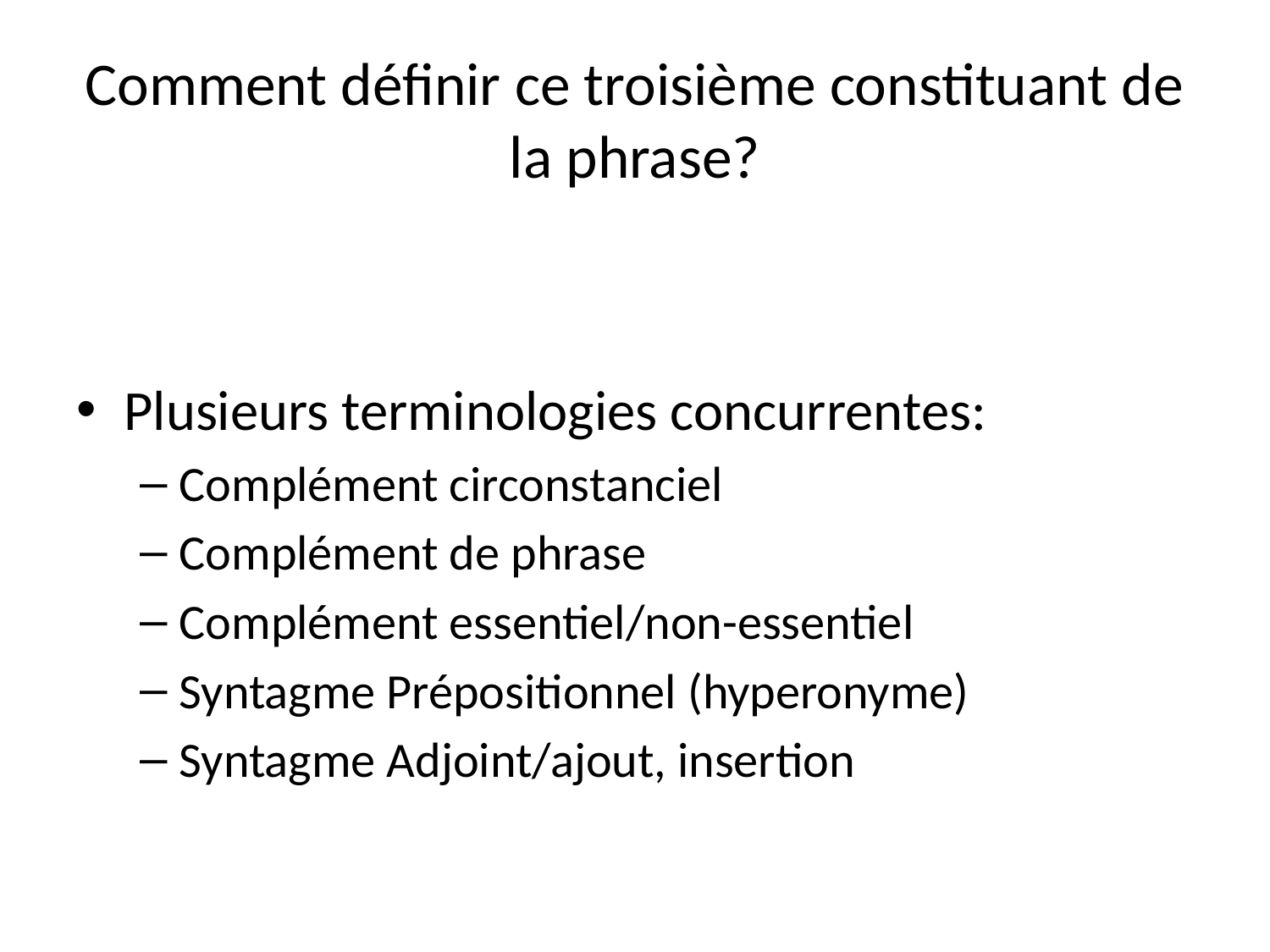

# Comment définir ce troisième constituant de la phrase?
Plusieurs terminologies concurrentes:
Complément circonstanciel
Complément de phrase
Complément essentiel/non-essentiel
Syntagme Prépositionnel (hyperonyme)
Syntagme Adjoint/ajout, insertion